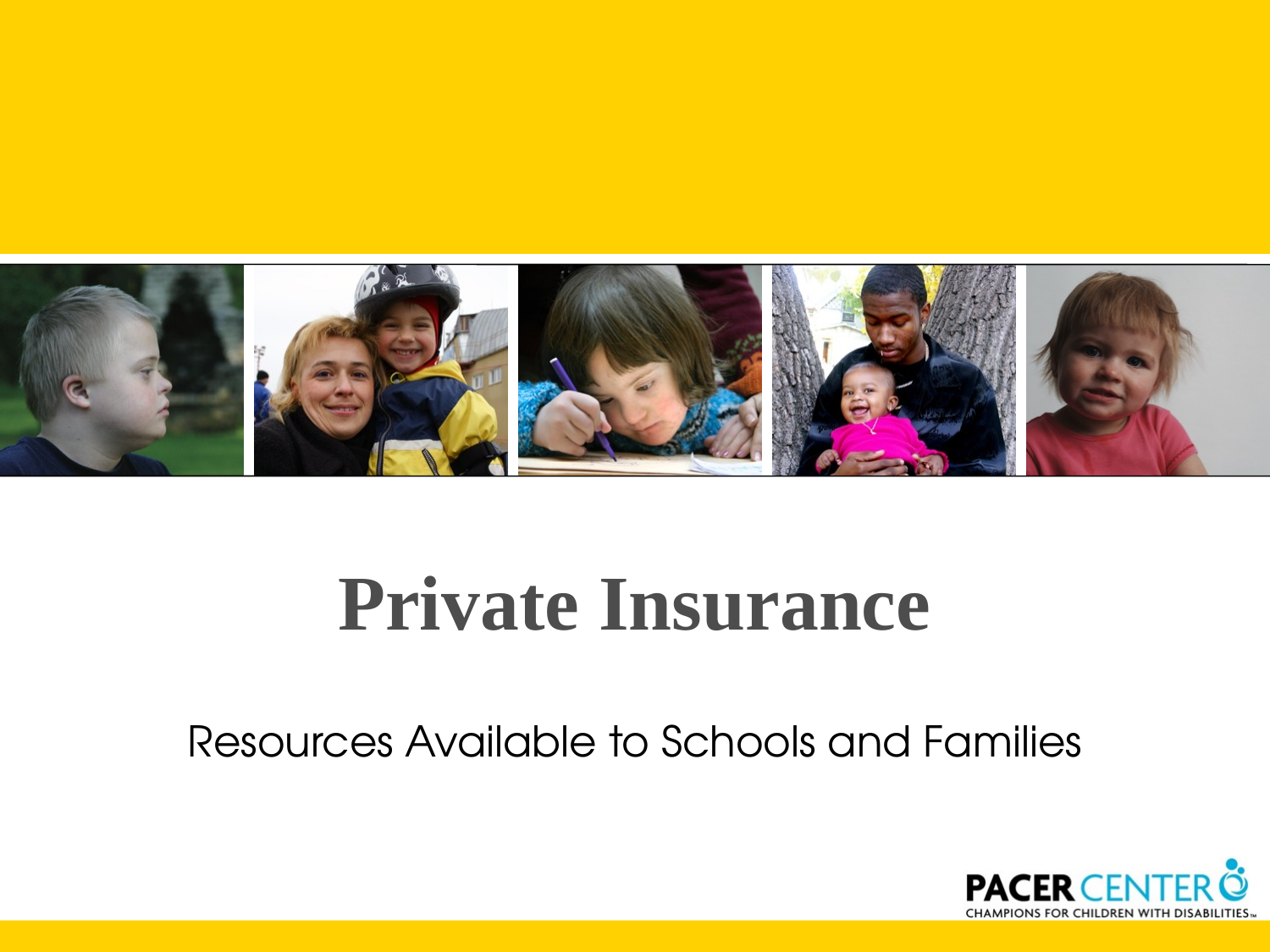

# Private Insurance
Resources Available to Schools and Families